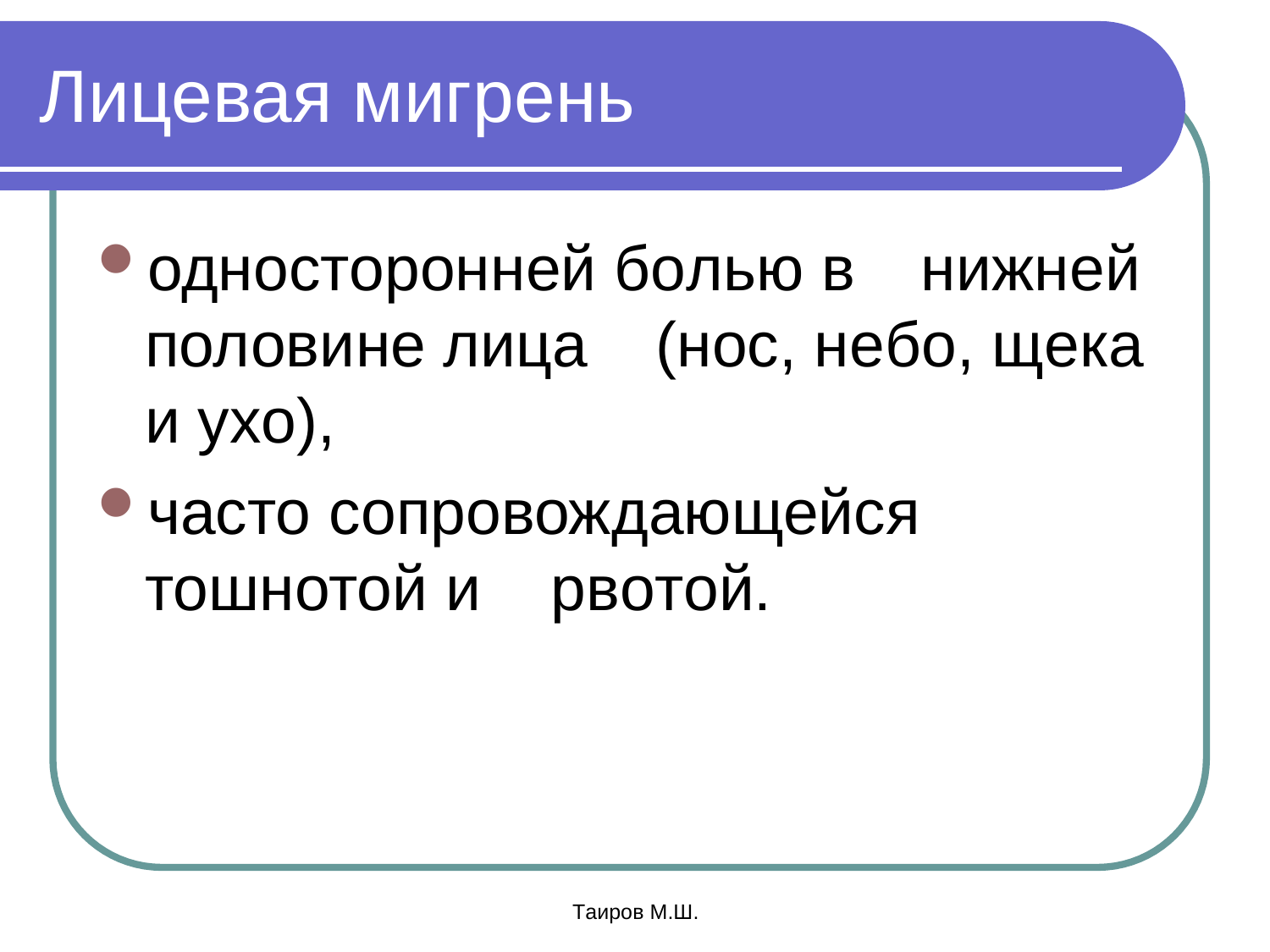

# Лицевая мигрень
односторонней болью в	нижней половине лица	(нос,	небо,	щека и ухо),
часто сопровождающейся
тошнотой и	рвотой.
Таиров М.Ш.